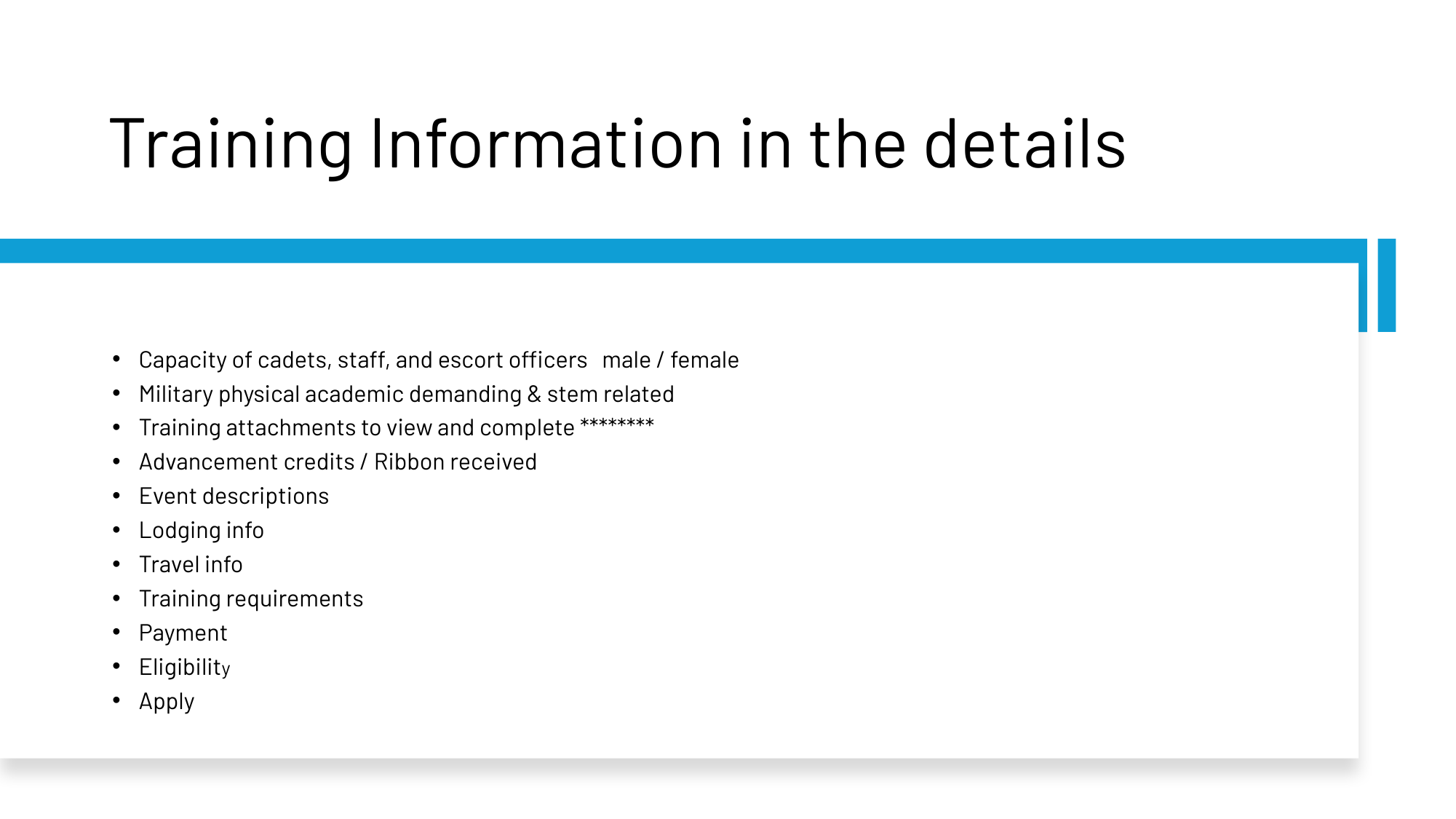

# Training Information in the details

Capacity of cadets, staff, and escort officers   male / female
Military physical academic demanding & stem related
Training attachments to view and complete ********
Advancement credits / Ribbon received
Event descriptions
Lodging info
Travel info
Training requirements
Payment
Eligibility
Apply